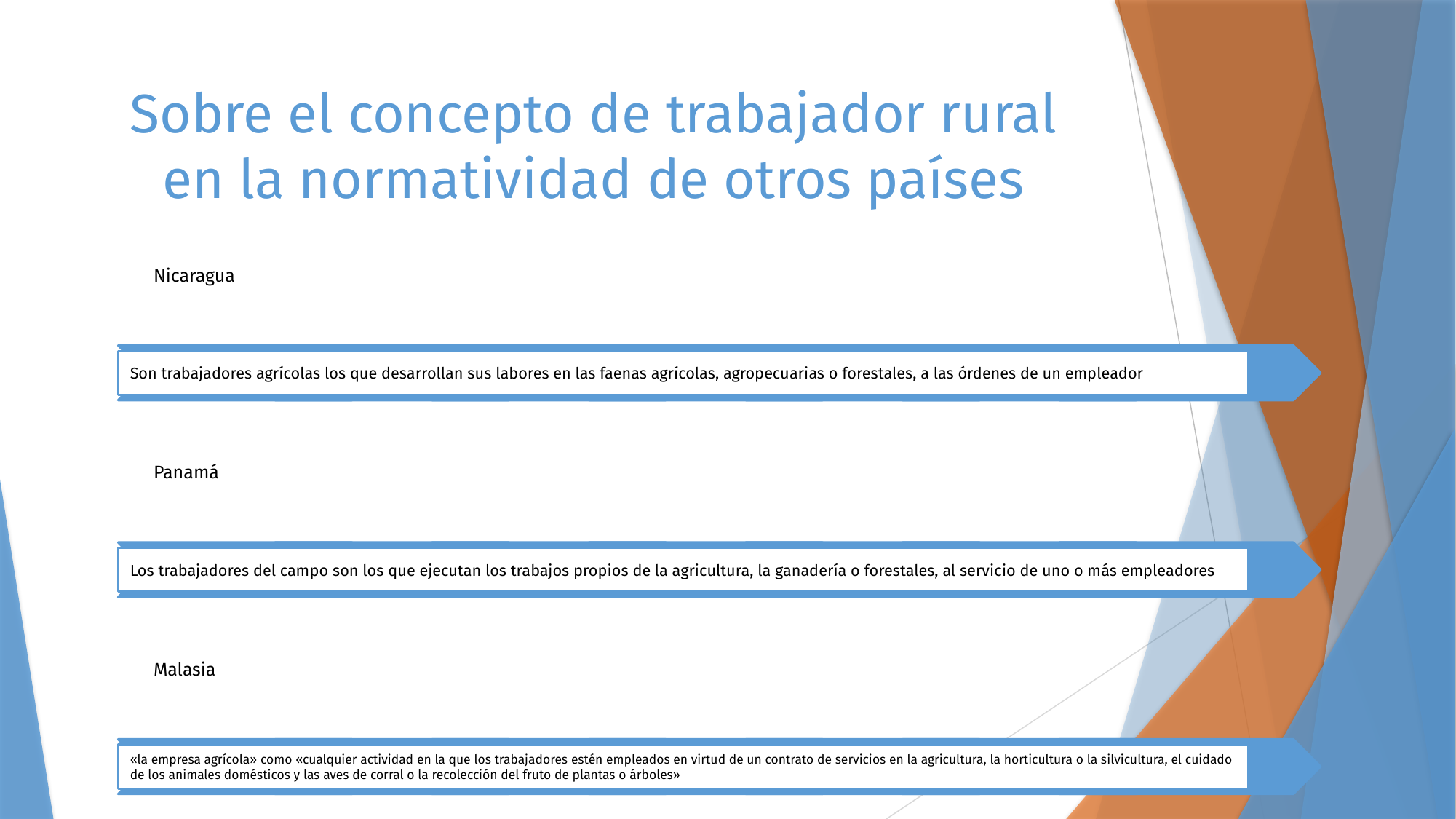

# Sobre el concepto de trabajador rural en la normatividad de otros países
Nicaragua
Son trabajadores agrícolas los que desarrollan sus labores en las faenas agrícolas, agropecuarias o forestales, a las órdenes de un empleador
Panamá
Los trabajadores del campo son los que ejecutan los trabajos propios de la agricultura, la ganadería o forestales, al servicio de uno o más empleadores
Malasia
«la empresa agrícola» como «cualquier actividad en la que los trabajadores estén empleados en virtud de un contrato de servicios en la agricultura, la horticultura o la silvicultura, el cuidado de los animales domésticos y las aves de corral o la recolección del fruto de plantas o árboles»